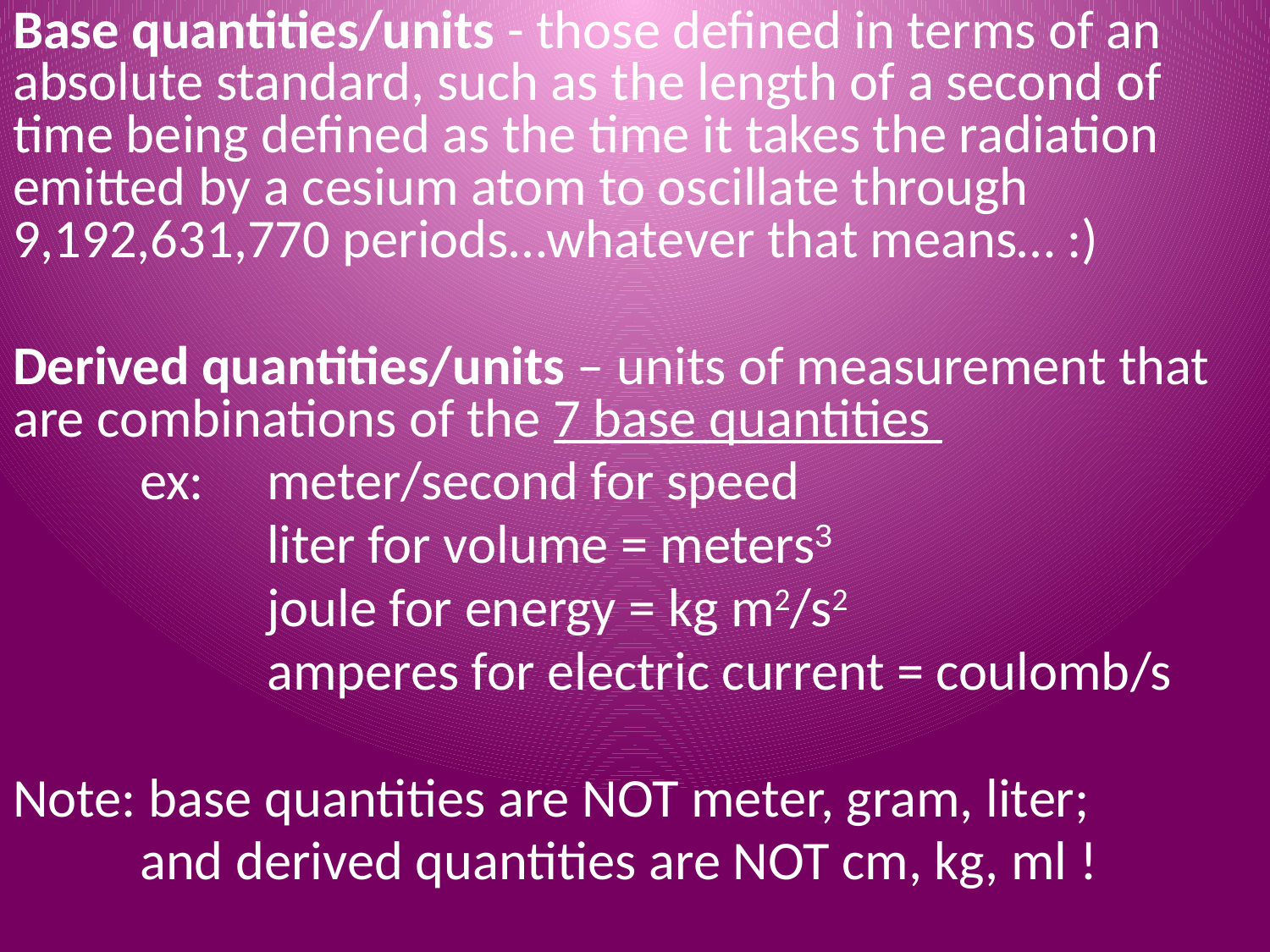

Base quantities/units - those defined in terms of an absolute standard, such as the length of a second of time being defined as the time it takes the radiation emitted by a cesium atom to oscillate through 9,192,631,770 periods…whatever that means… :)

Derived quantities/units – units of measurement that are combinations of the 7 base quantities
	ex:	meter/second for speed
		liter for volume = meters3
		joule for energy = kg m2/s2
		amperes for electric current = coulomb/s

Note: base quantities are NOT meter, gram, liter;
	and derived quantities are NOT cm, kg, ml !